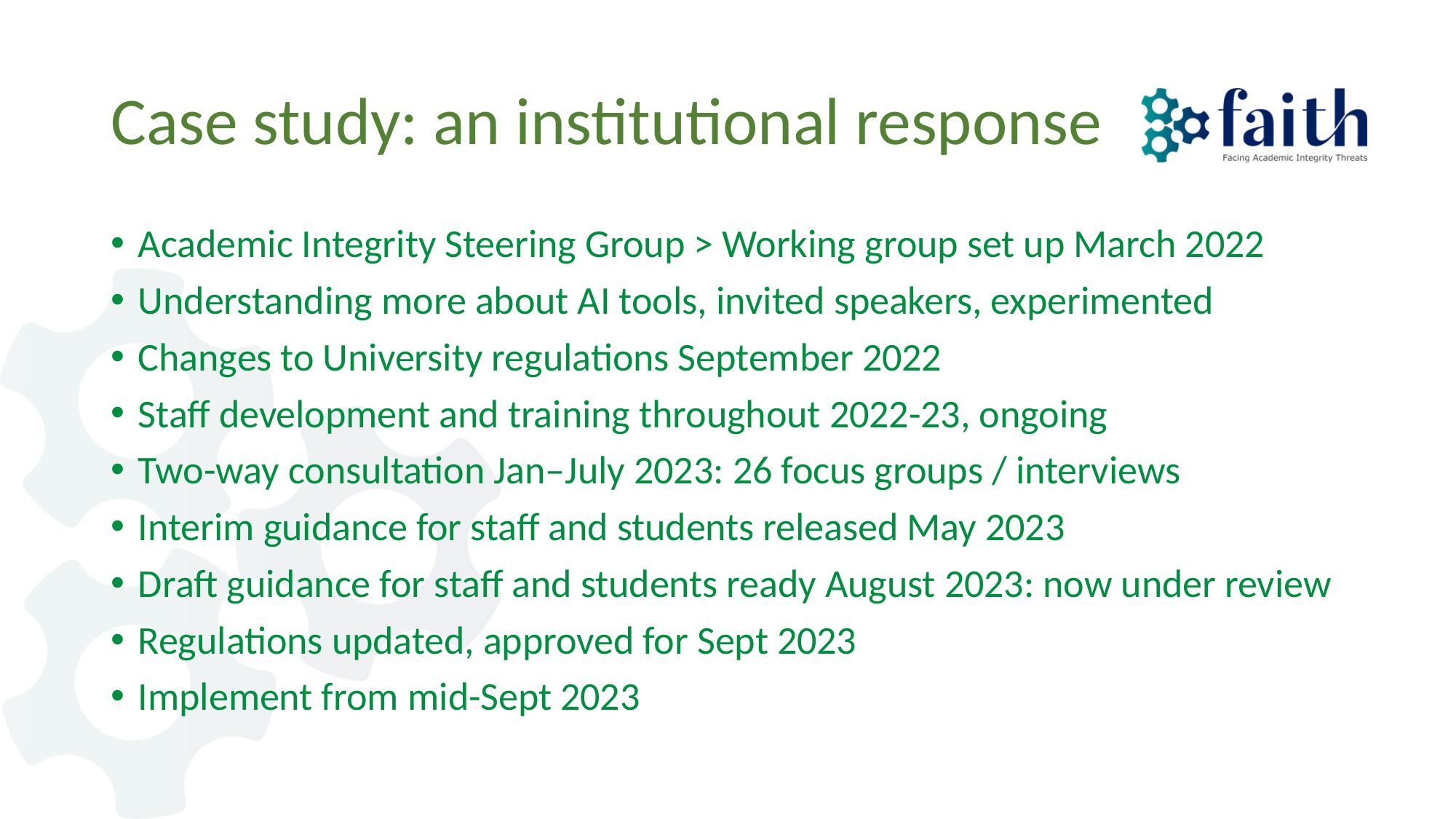

# Case study: an institutional response
Academic Integrity Steering Group > Working group set up March 2022
Understanding more about AI tools, invited speakers, experimented
Changes to University regulations September 2022
Staff development and training throughout 2022-23, ongoing
Two-way consultation Jan–July 2023: 26 focus groups / interviews
Interim guidance for staff and students released May 2023
Draft guidance for staff and students ready August 2023: now under review
Regulations updated, approved for Sept 2023
Implement from mid-Sept 2023